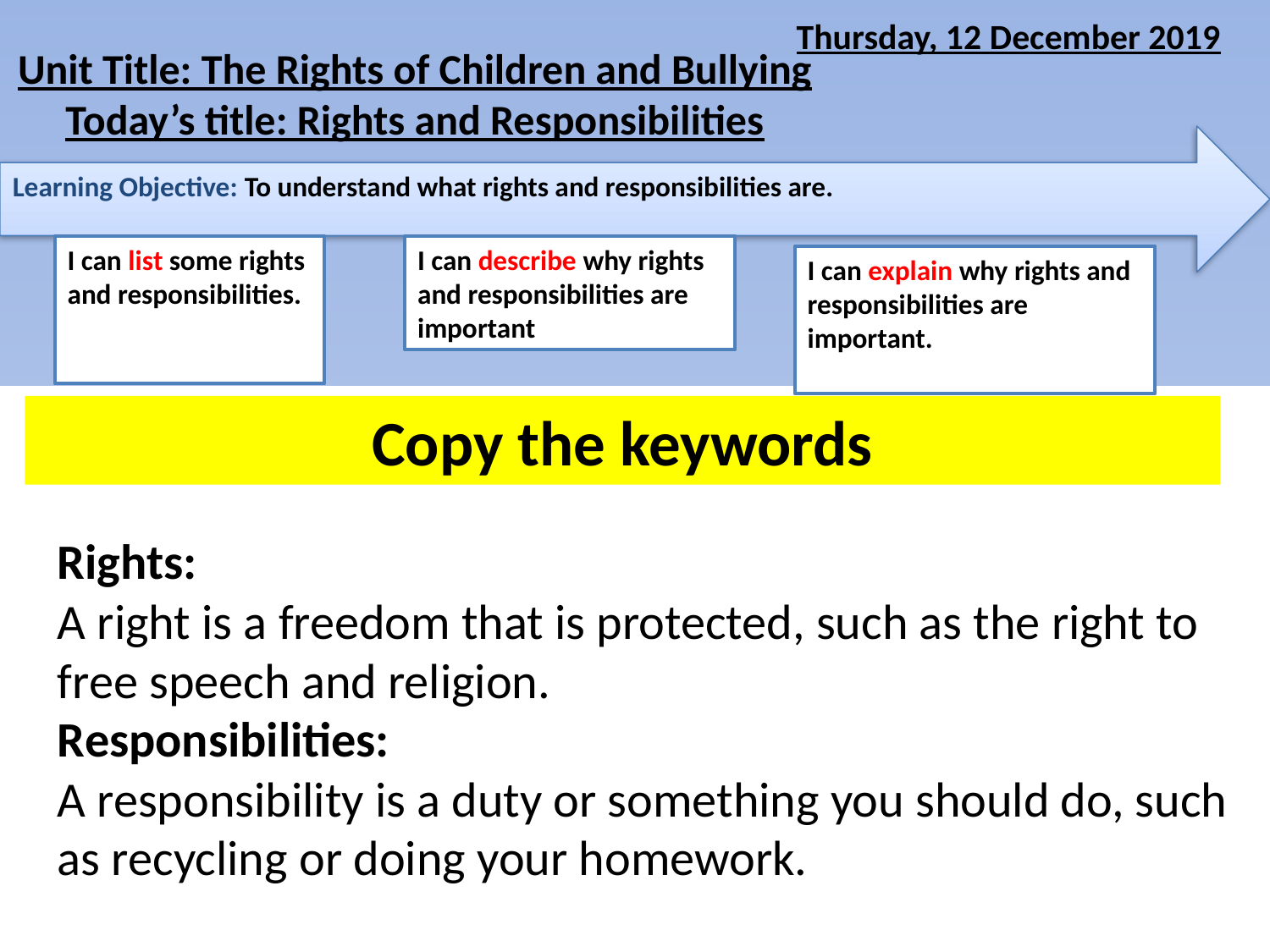

Thursday, 12 December 2019

Unit Title: The Rights of Children and Bullying
Today’s title: Rights and Responsibilities
Learning Objective: To understand what rights and responsibilities are.
I can list some rights and responsibilities.

I can describe why rights and responsibilities are important
I can explain why rights and responsibilities are important.

Copy the keywords

Rights:
A right is a freedom that is protected, such as the right to free speech and religion.
Responsibilities:
A responsibility is a duty or something you should do, such as recycling or doing your homework.